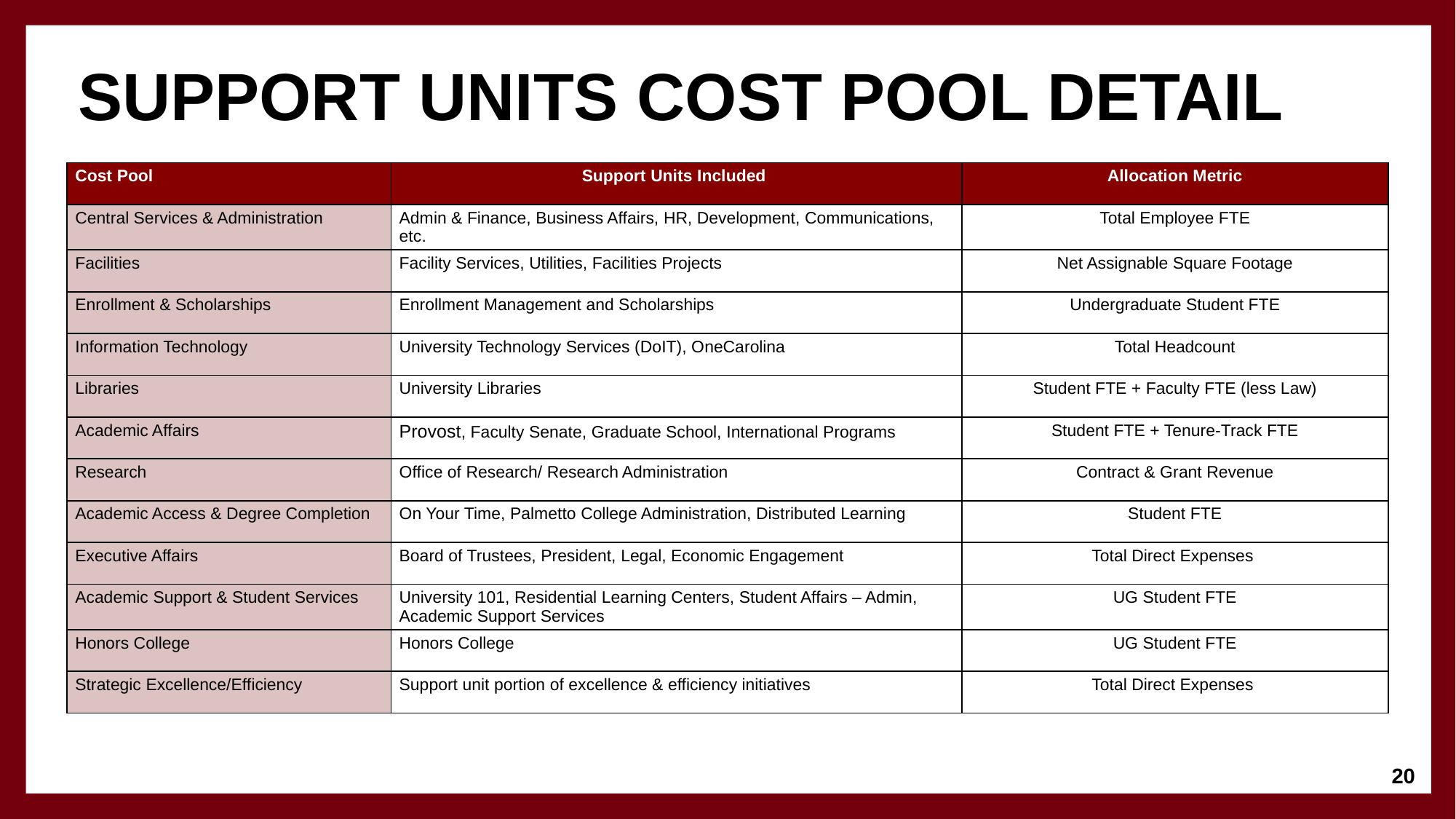

# Support units Cost Pool Detail
| Cost Pool | Support Units Included | Allocation Metric |
| --- | --- | --- |
| Central Services & Administration | Admin & Finance, Business Affairs, HR, Development, Communications, etc. | Total Employee FTE |
| Facilities | Facility Services, Utilities, Facilities Projects | Net Assignable Square Footage |
| Enrollment & Scholarships | Enrollment Management and Scholarships | Undergraduate Student FTE |
| Information Technology | University Technology Services (DoIT), OneCarolina | Total Headcount |
| Libraries | University Libraries | Student FTE + Faculty FTE (less Law) |
| Academic Affairs | Provost, Faculty Senate, Graduate School, International Programs | Student FTE + Tenure-Track FTE |
| Research | Office of Research/ Research Administration | Contract & Grant Revenue |
| Academic Access & Degree Completion | On Your Time, Palmetto College Administration, Distributed Learning | Student FTE |
| Executive Affairs | Board of Trustees, President, Legal, Economic Engagement | Total Direct Expenses |
| Academic Support & Student Services | University 101, Residential Learning Centers, Student Affairs – Admin, Academic Support Services | UG Student FTE |
| Honors College | Honors College | UG Student FTE |
| Strategic Excellence/Efficiency | Support unit portion of excellence & efficiency initiatives | Total Direct Expenses |

20